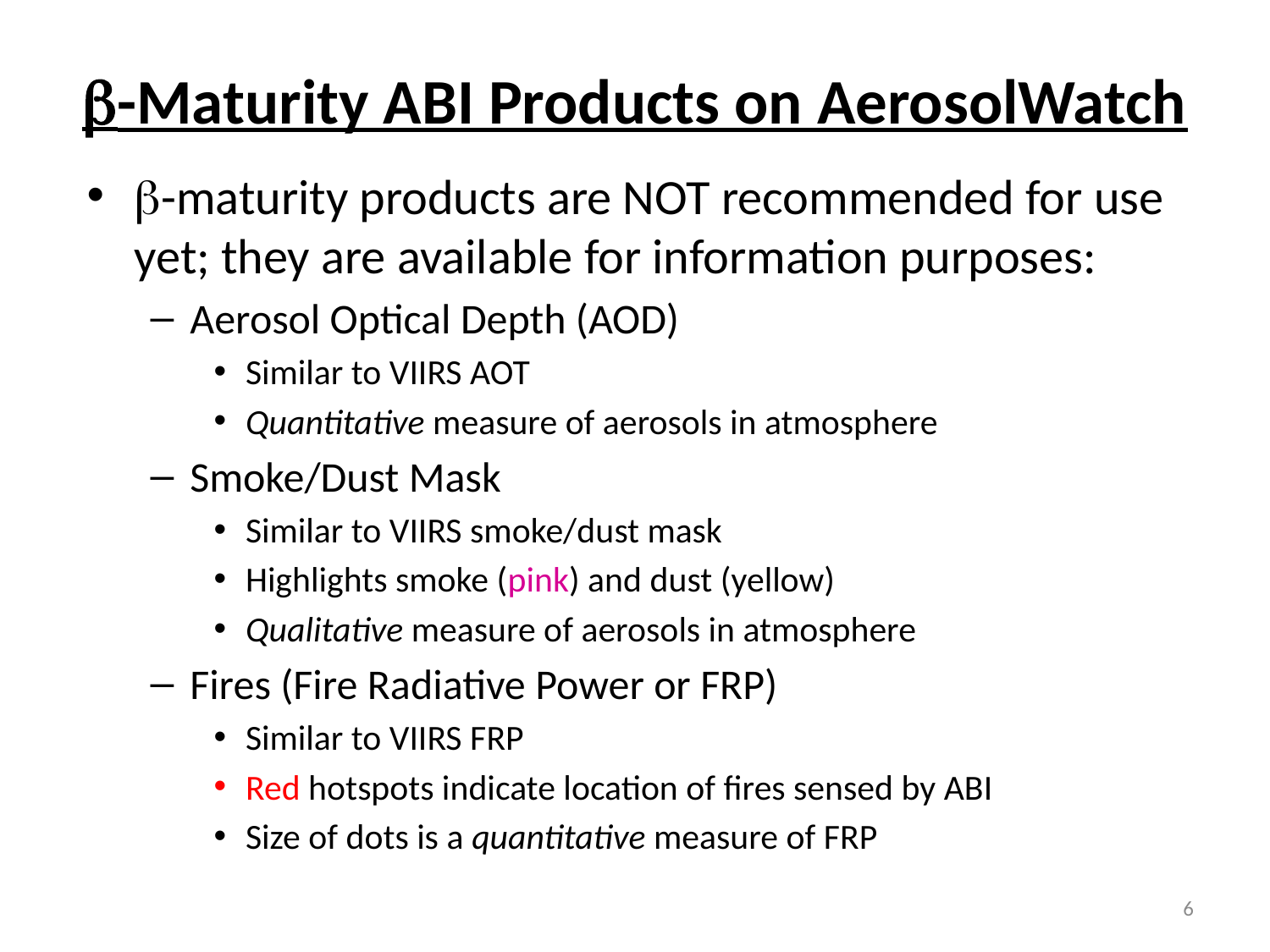

# β-Maturity ABI Products on AerosolWatch
β-maturity products are NOT recommended for use yet; they are available for information purposes:
Aerosol Optical Depth (AOD)
Similar to VIIRS AOT
Quantitative measure of aerosols in atmosphere
Smoke/Dust Mask
Similar to VIIRS smoke/dust mask
Highlights smoke (pink) and dust (yellow)
Qualitative measure of aerosols in atmosphere
Fires (Fire Radiative Power or FRP)
Similar to VIIRS FRP
Red hotspots indicate location of fires sensed by ABI
Size of dots is a quantitative measure of FRP
6